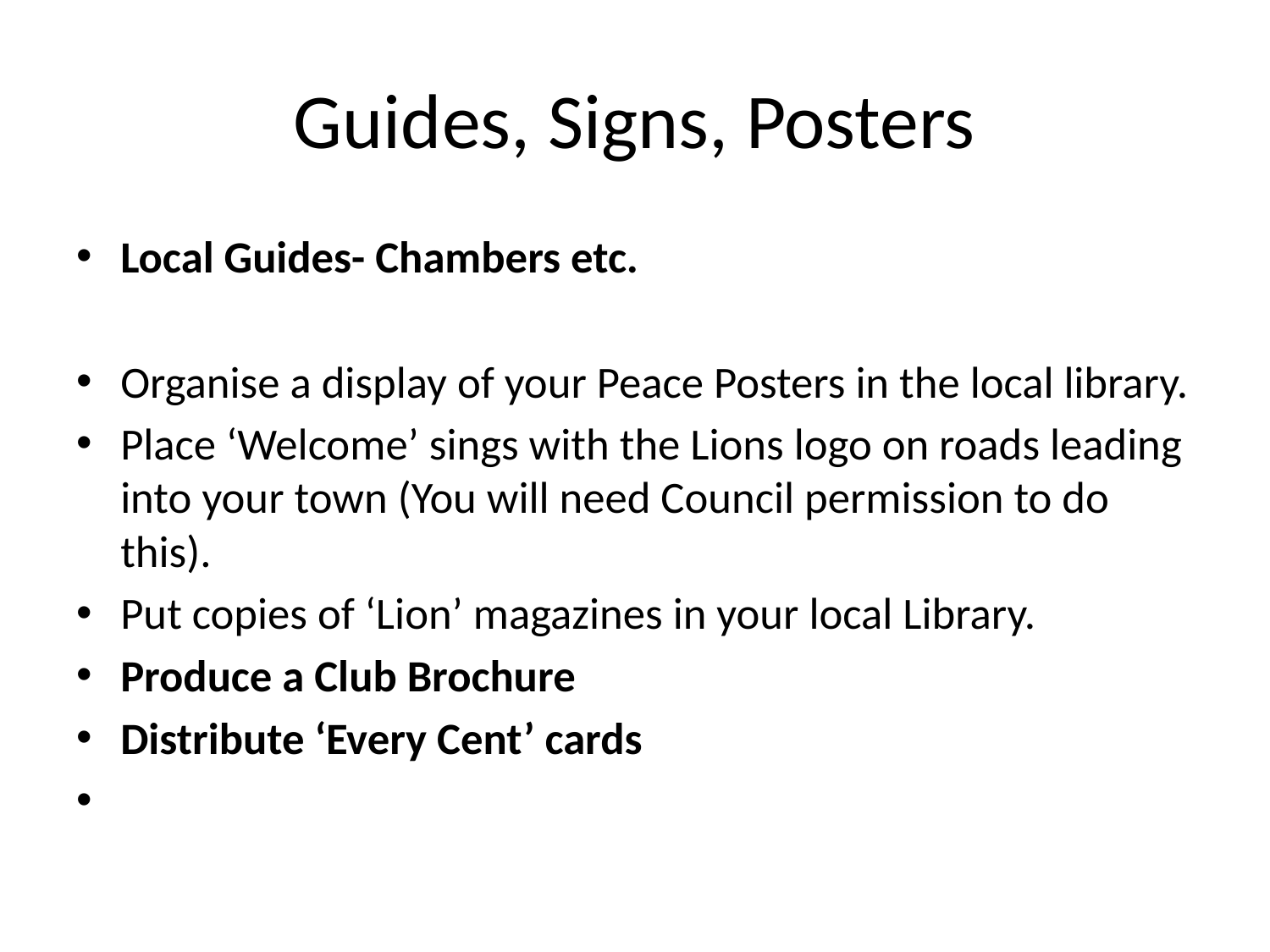

# Guides, Signs, Posters
Local Guides- Chambers etc.

Organise a display of your Peace Posters in the local library.
Place ‘Welcome’ sings with the Lions logo on roads leading into your town (You will need Council permission to do this).
Put copies of ‘Lion’ magazines in your local Library.
Produce a Club Brochure
Distribute ‘Every Cent’ cards